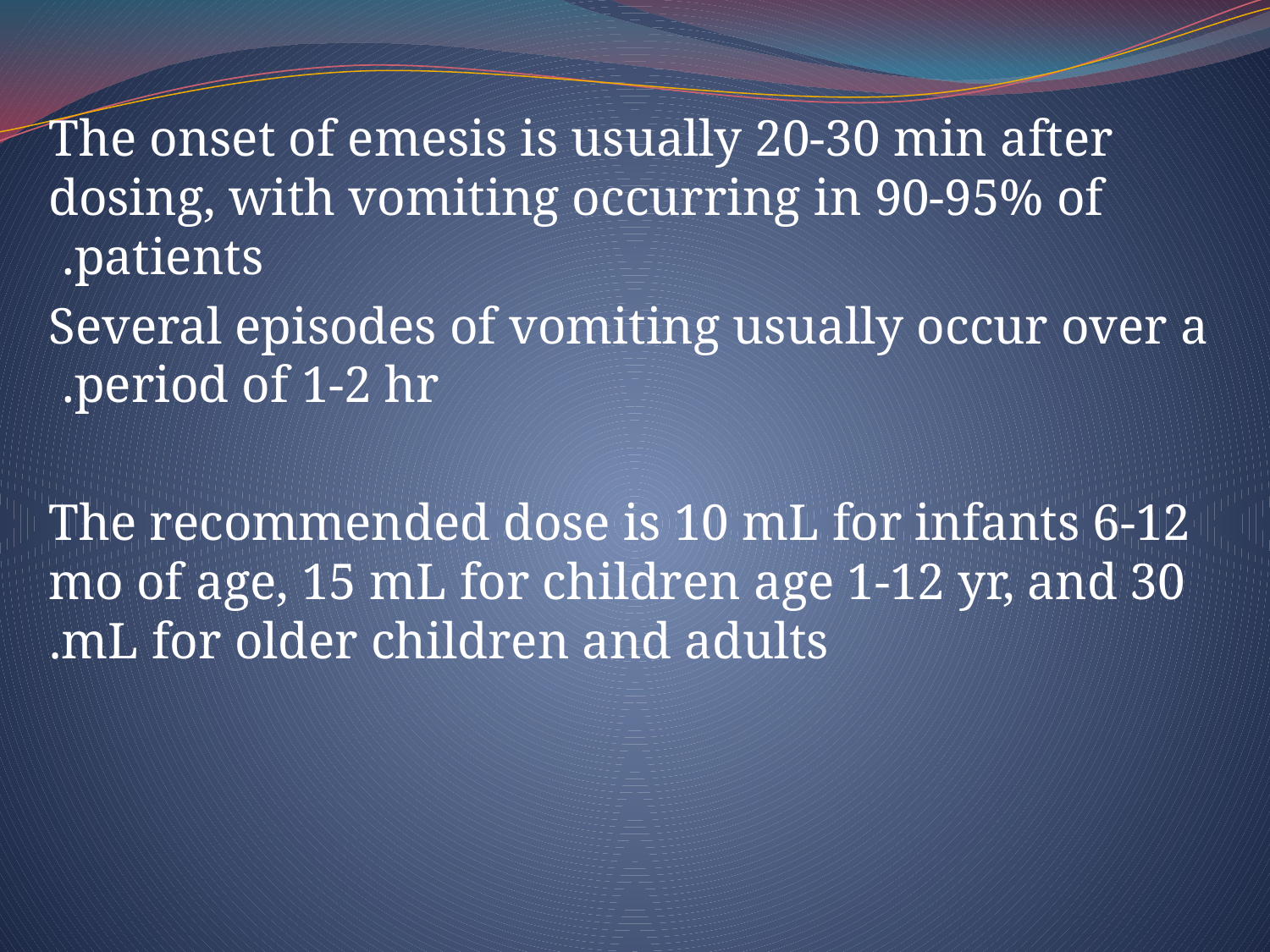

The onset of emesis is usually 20-30 min after dosing, with vomiting occurring in 90-95% of patients.
Several episodes of vomiting usually occur over a period of 1-2 hr.

The recommended dose is 10 mL for infants 6-12 mo of age, 15 mL for children age 1-12 yr, and 30 mL for older children and adults.